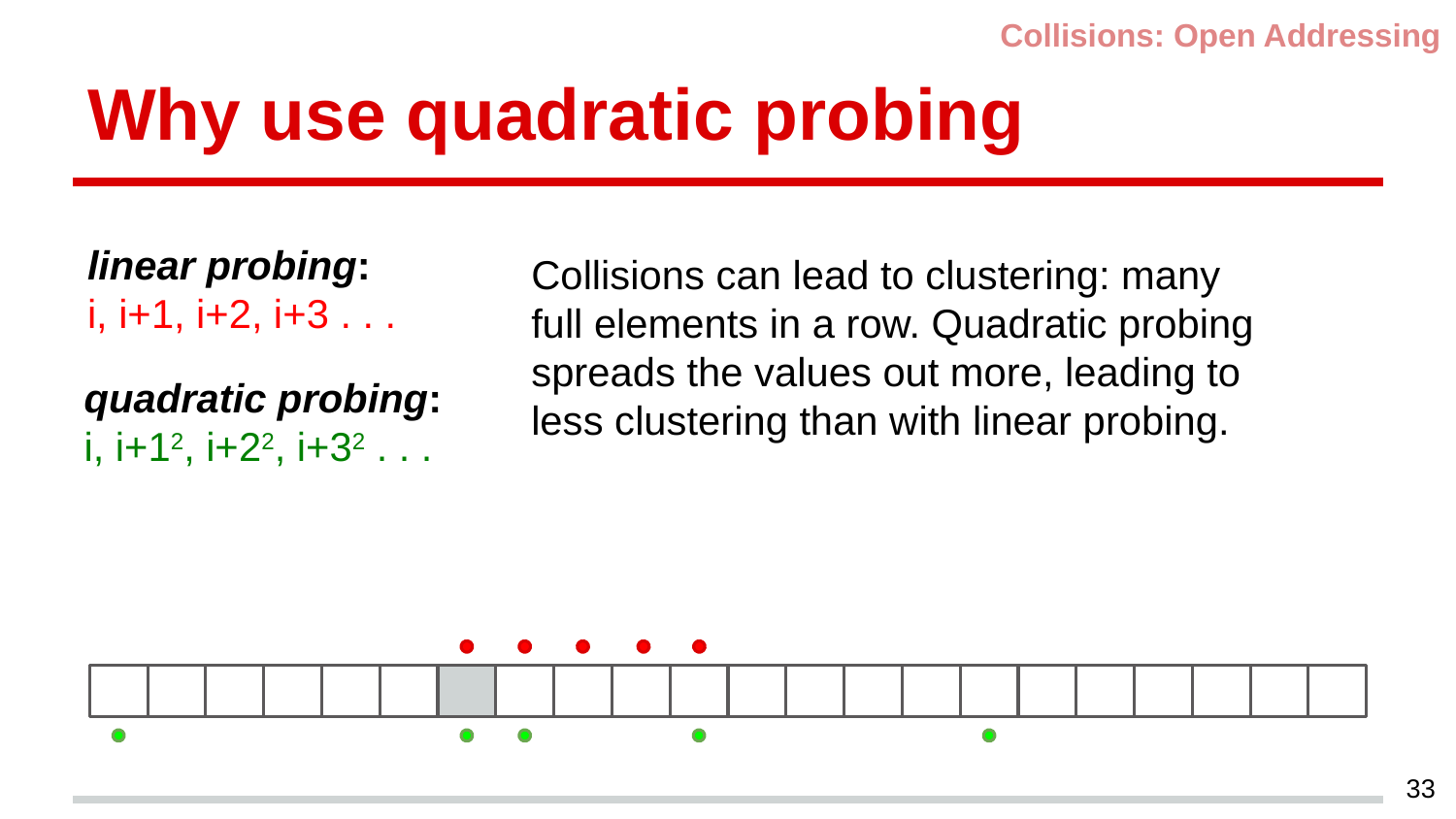

Collisions: Open Addressing

# Why use quadratic probing
linear probing:
i, i+1, i+2, i+3 . . .

Collisions can lead to clustering: many full elements in a row. Quadratic probing spreads the values out more, leading to less clustering than with linear probing.

quadratic probing: i, i+12, i+22, i+32 . . .

33